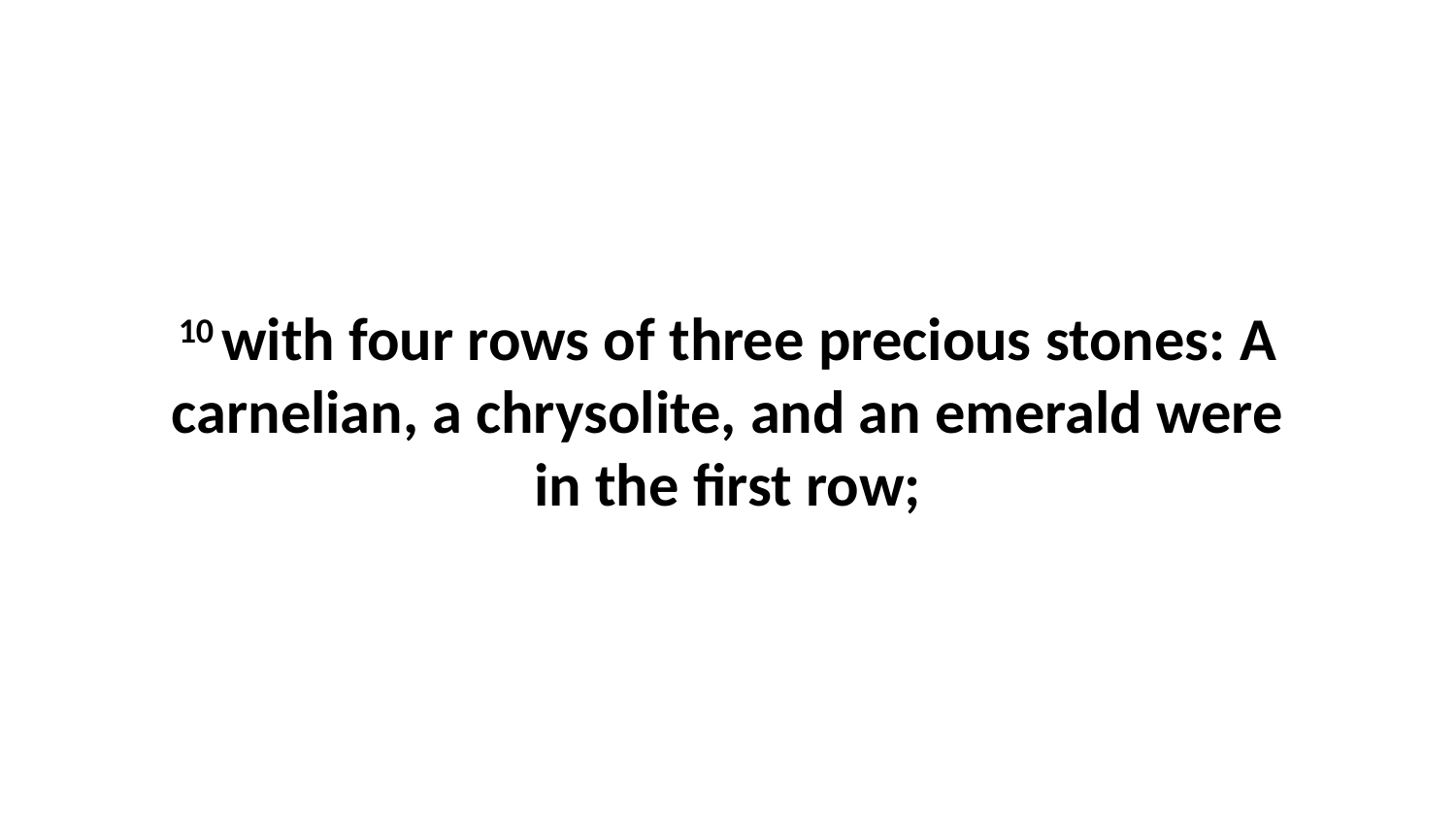

10 with four rows of three precious stones: A carnelian, a chrysolite, and an emerald were in the first row;